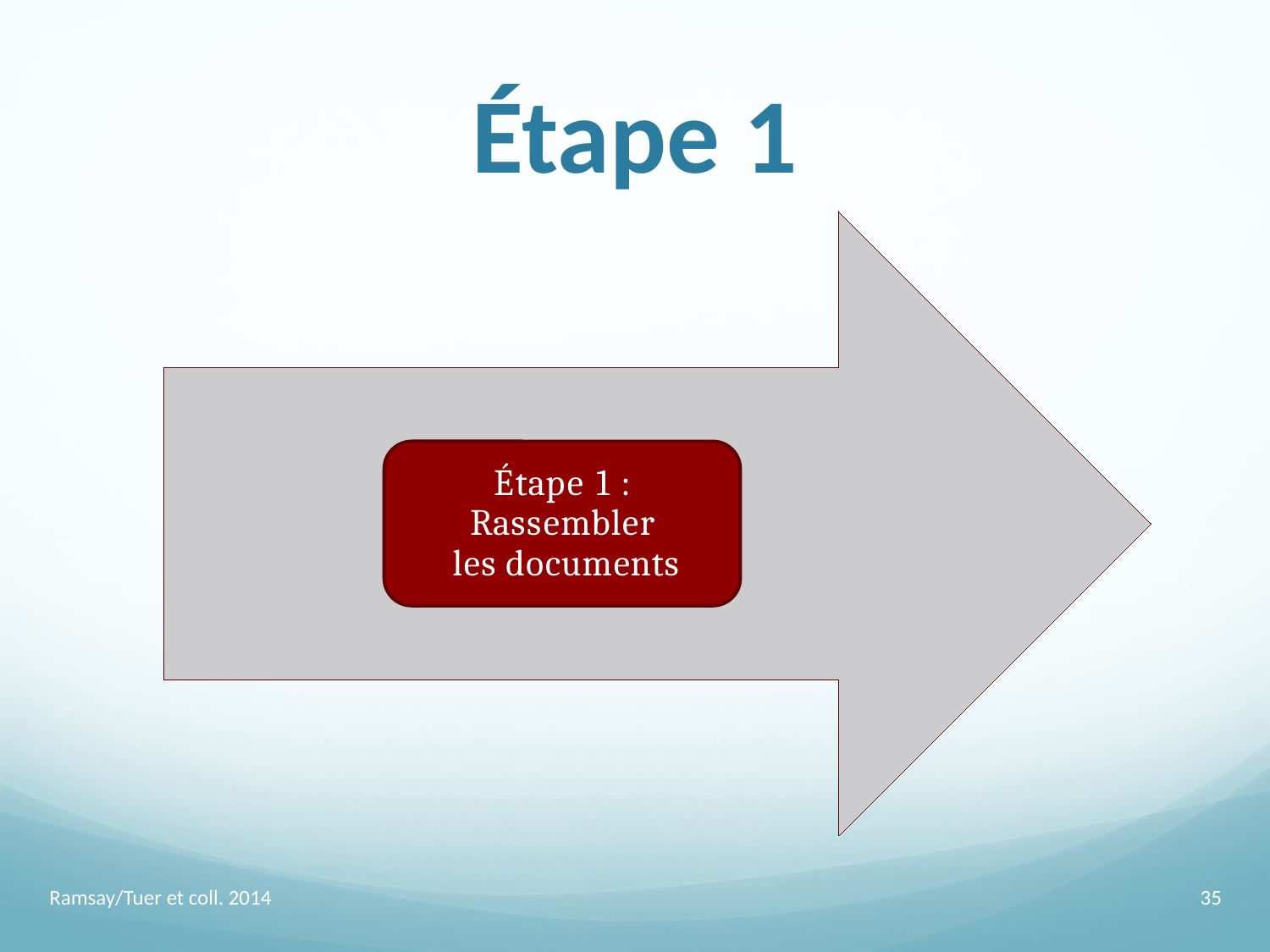

# Étape 1
Étape 1 :  Rassembler
les documents
Ramsay/Tuer et coll. 2014
35